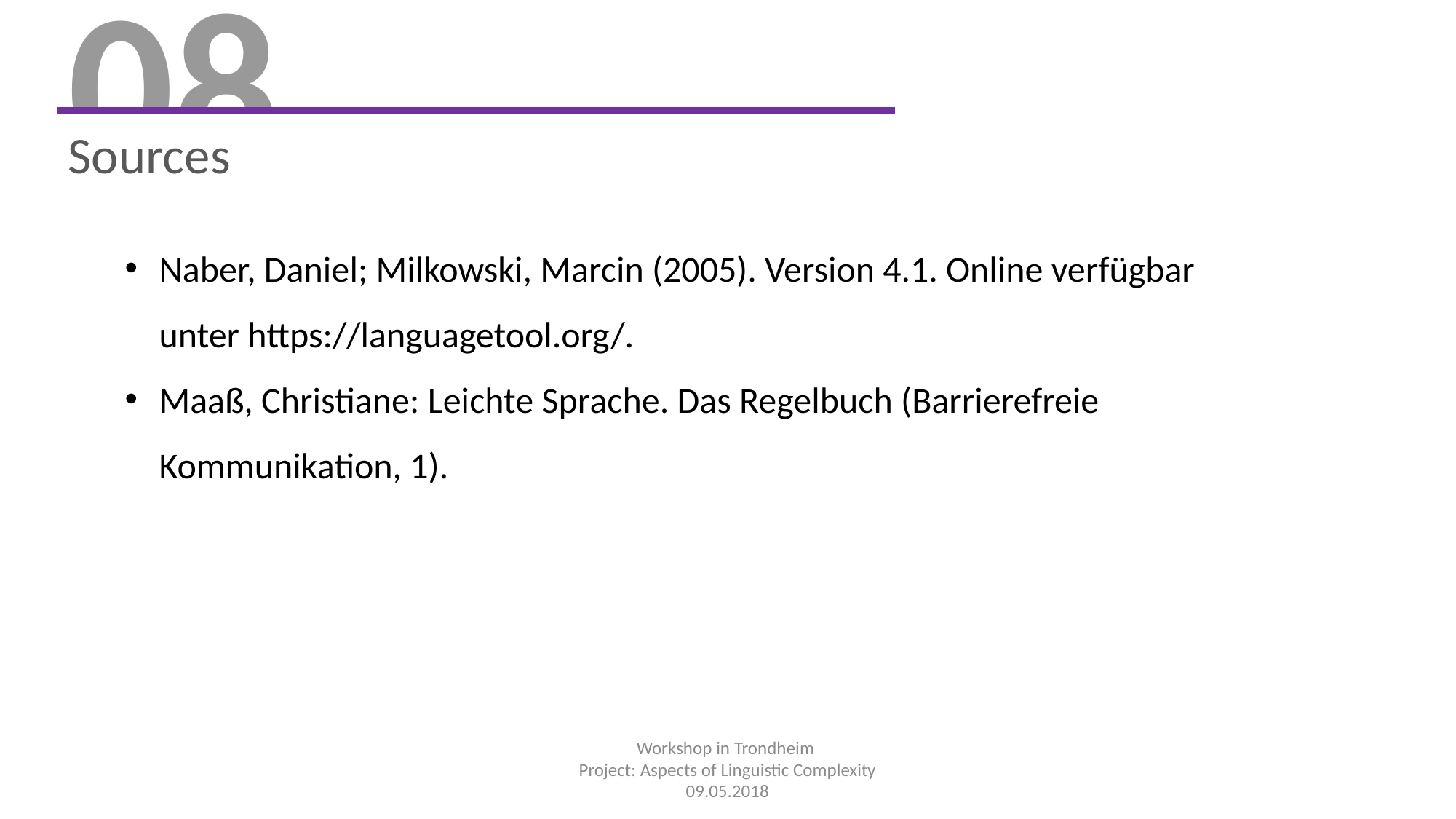

08

Sources

Naber, Daniel; Milkowski, Marcin (2005). Version 4.1. Online verfügbar unter https://languagetool.org/.
Maaß, Christiane: Leichte Sprache. Das Regelbuch (Barrierefreie Kommunikation, 1).

Workshop in Trondheim
Project: Aspects of Linguistic Complexity
09.05.2018